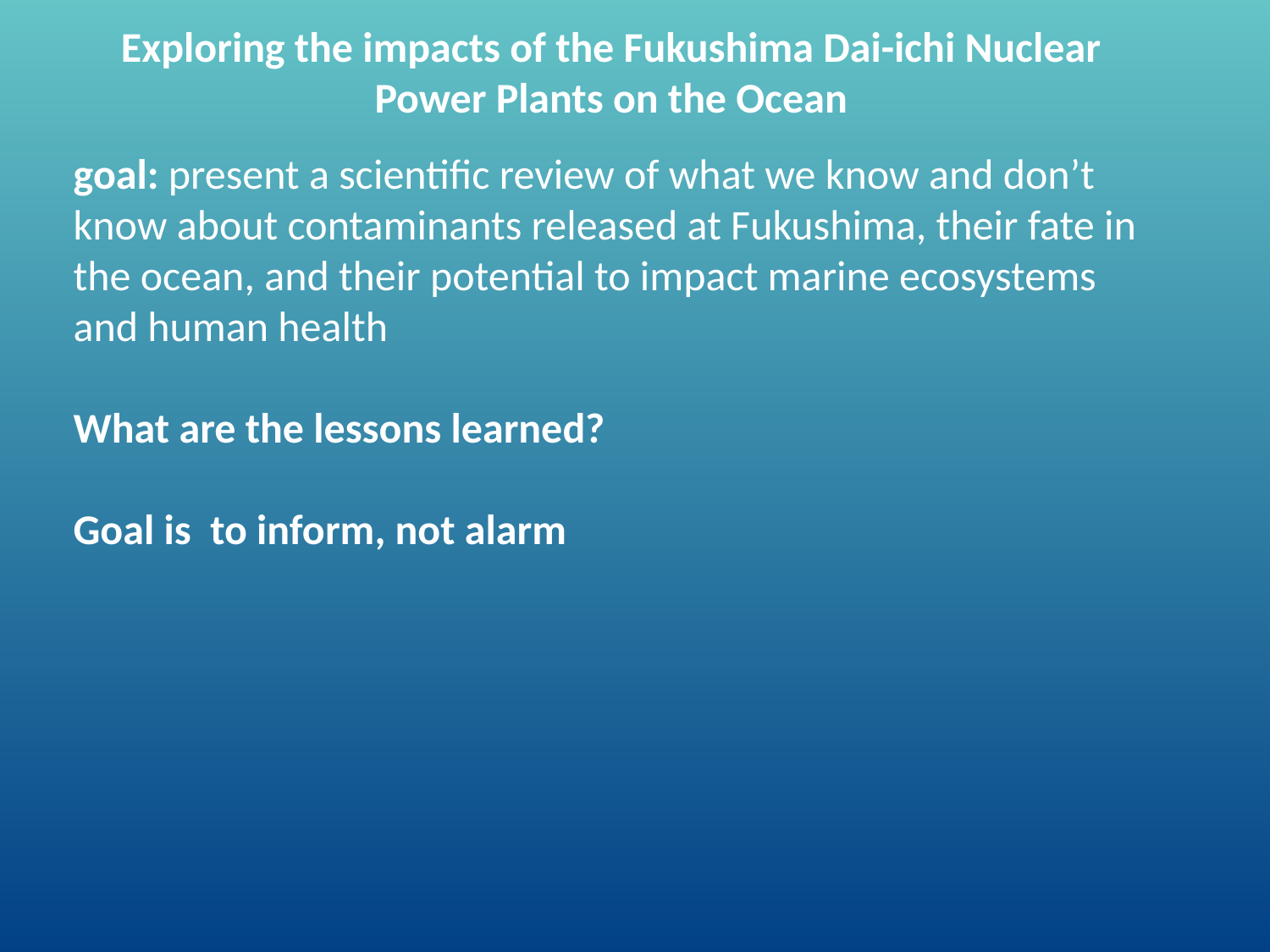

Exploring the impacts of the Fukushima Dai-ichi Nuclear Power Plants on the Ocean

goal: present a scientific review of what we know and don’t know about contaminants released at Fukushima, their fate in the ocean, and their potential to impact marine ecosystems and human health

What are the lessons learned?

Goal is  to inform, not alarm